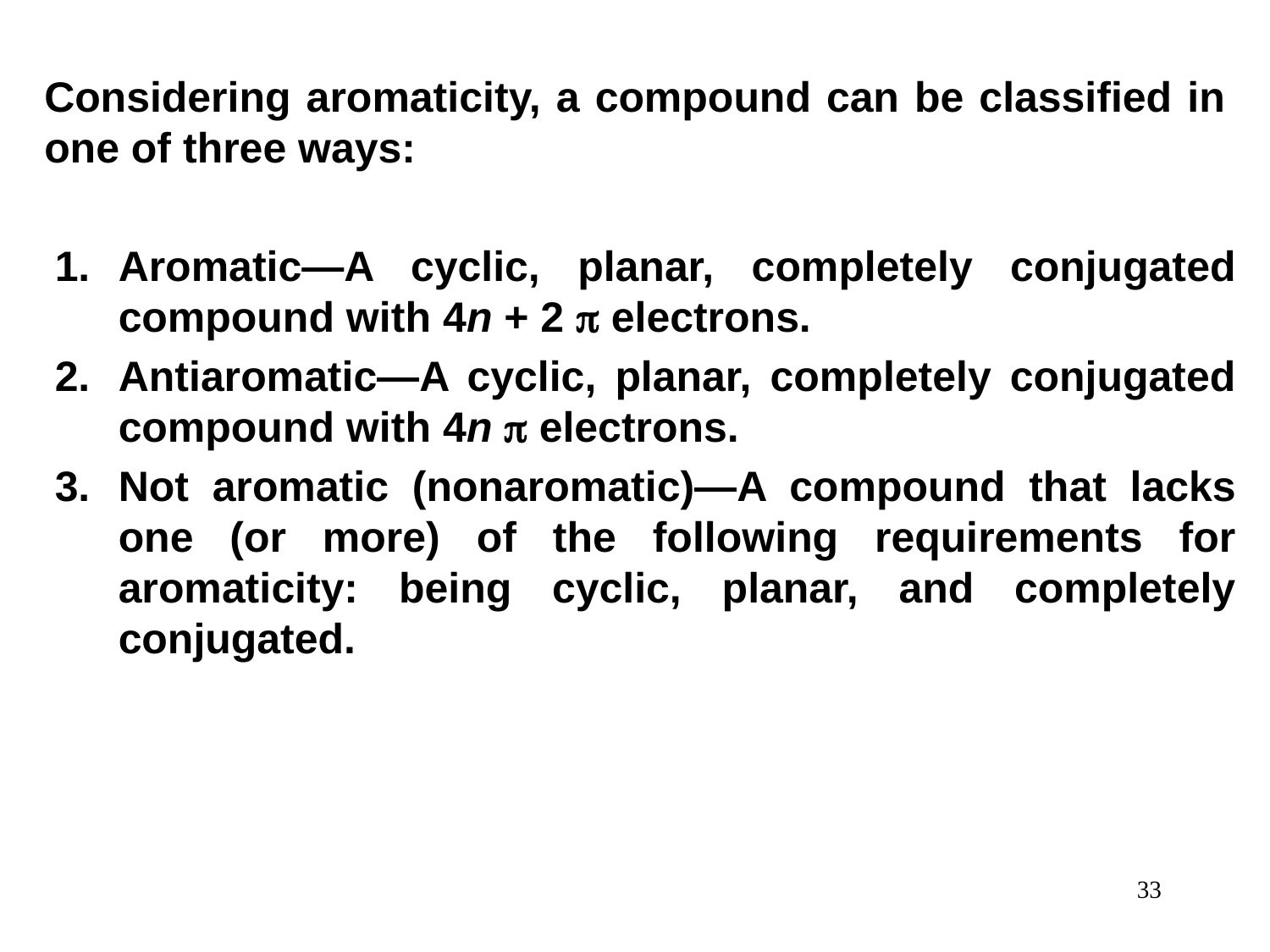

Considering aromaticity, a compound can be classified in one of three ways:
Aromatic—A cyclic, planar, completely conjugated compound with 4n + 2 π electrons.
Antiaromatic—A cyclic, planar, completely conjugated compound with 4n π electrons.
Not aromatic (nonaromatic)—A compound that lacks one (or more) of the following requirements for aromaticity: being cyclic, planar, and completely conjugated.
33